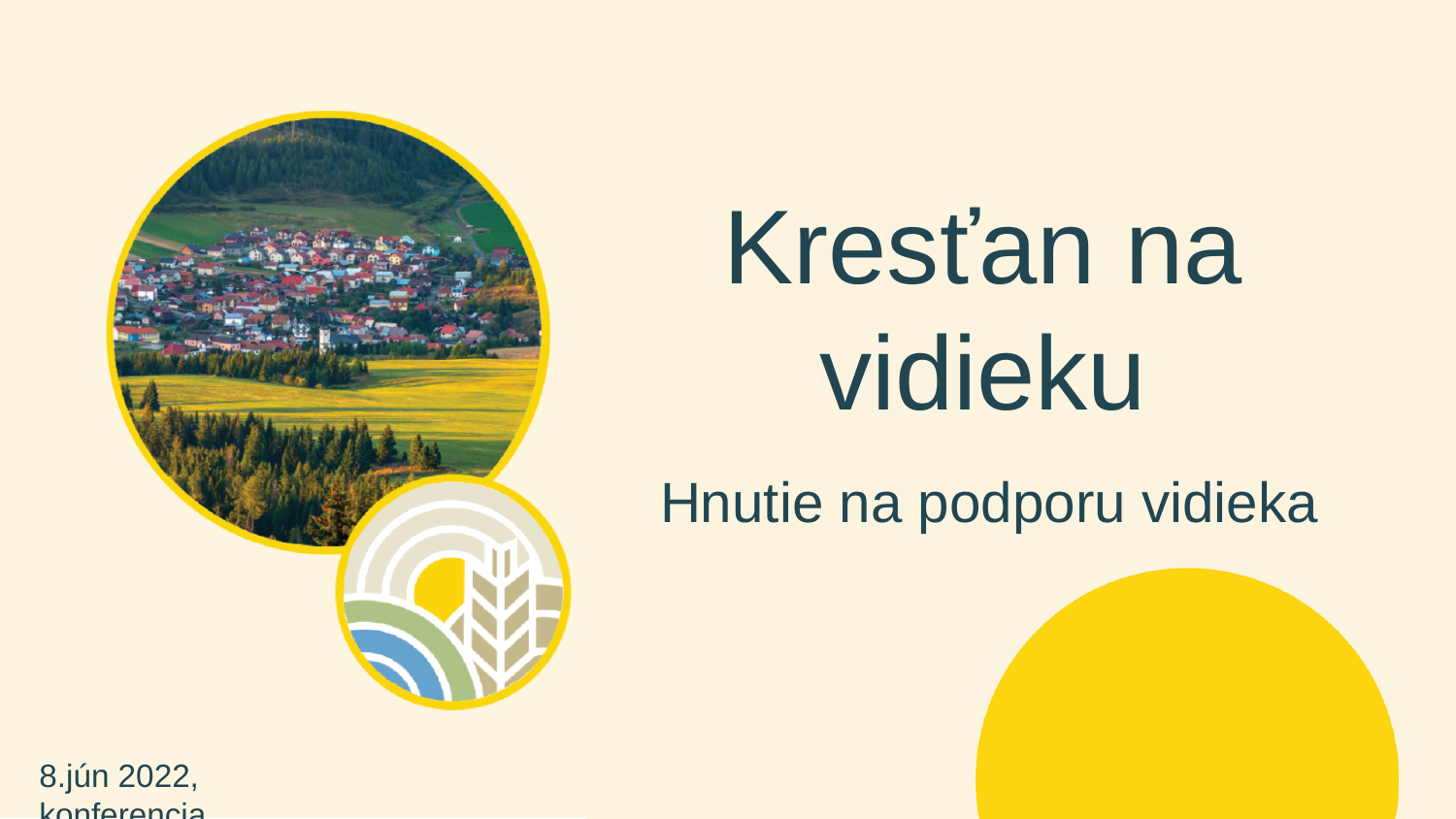

# Kresťan na vidieku
Hnutie na podporu vidieka
8.jún 2022, konferencia